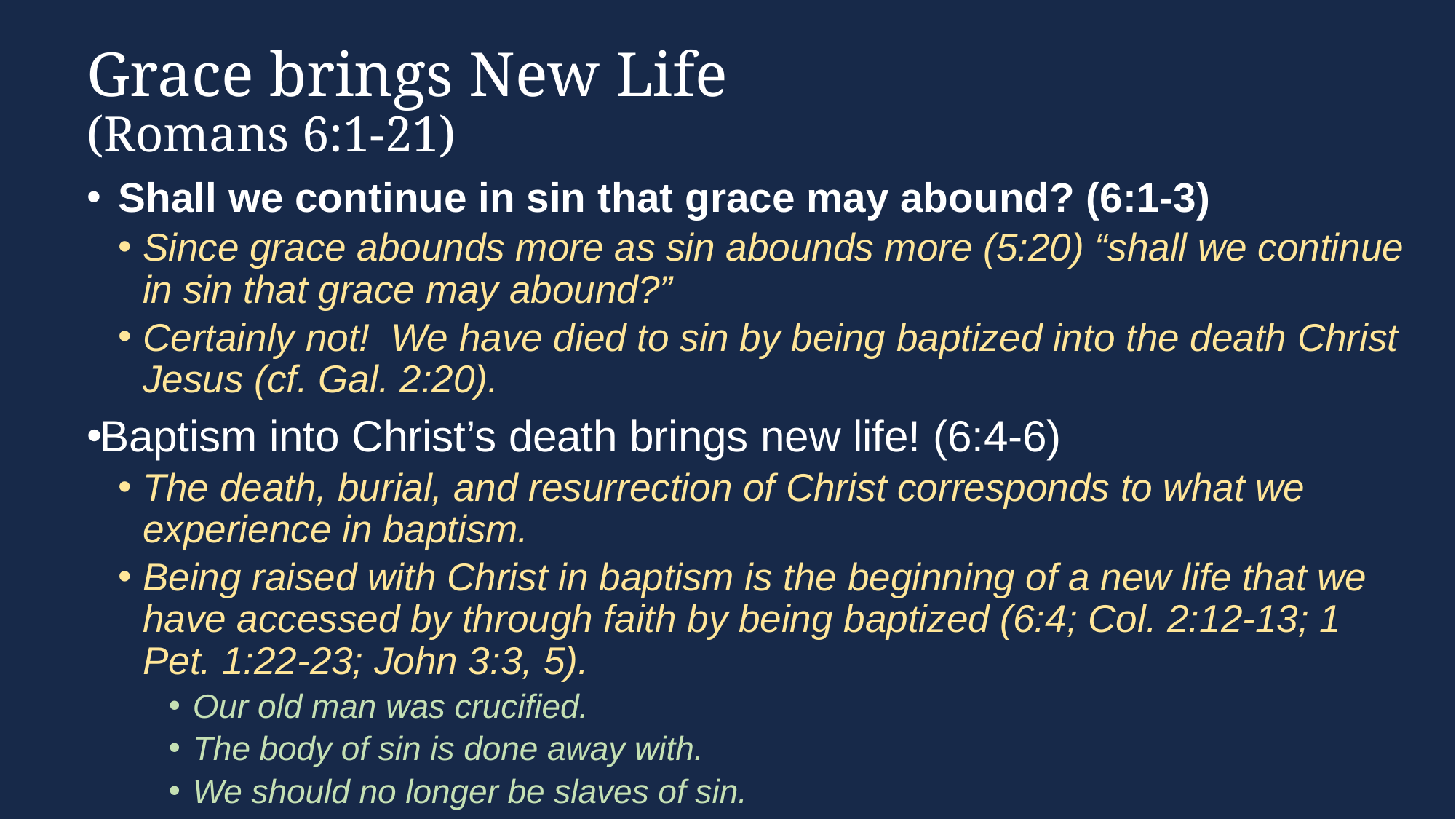

# Grace brings New Life (Romans 6:1-21)
Shall we continue in sin that grace may abound? (6:1-3)
Since grace abounds more as sin abounds more (5:20) “shall we continue in sin that grace may abound?”
Certainly not!  We have died to sin by being baptized into the death Christ Jesus (cf. Gal. 2:20).
Baptism into Christ’s death brings new life! (6:4-6)
The death, burial, and resurrection of Christ corresponds to what we experience in baptism.
Being raised with Christ in baptism is the beginning of a new life that we have accessed by through faith by being baptized (6:4; Col. 2:12-13; 1 Pet. 1:22-23; John 3:3, 5).
Our old man was crucified.
The body of sin is done away with.
We should no longer be slaves of sin.